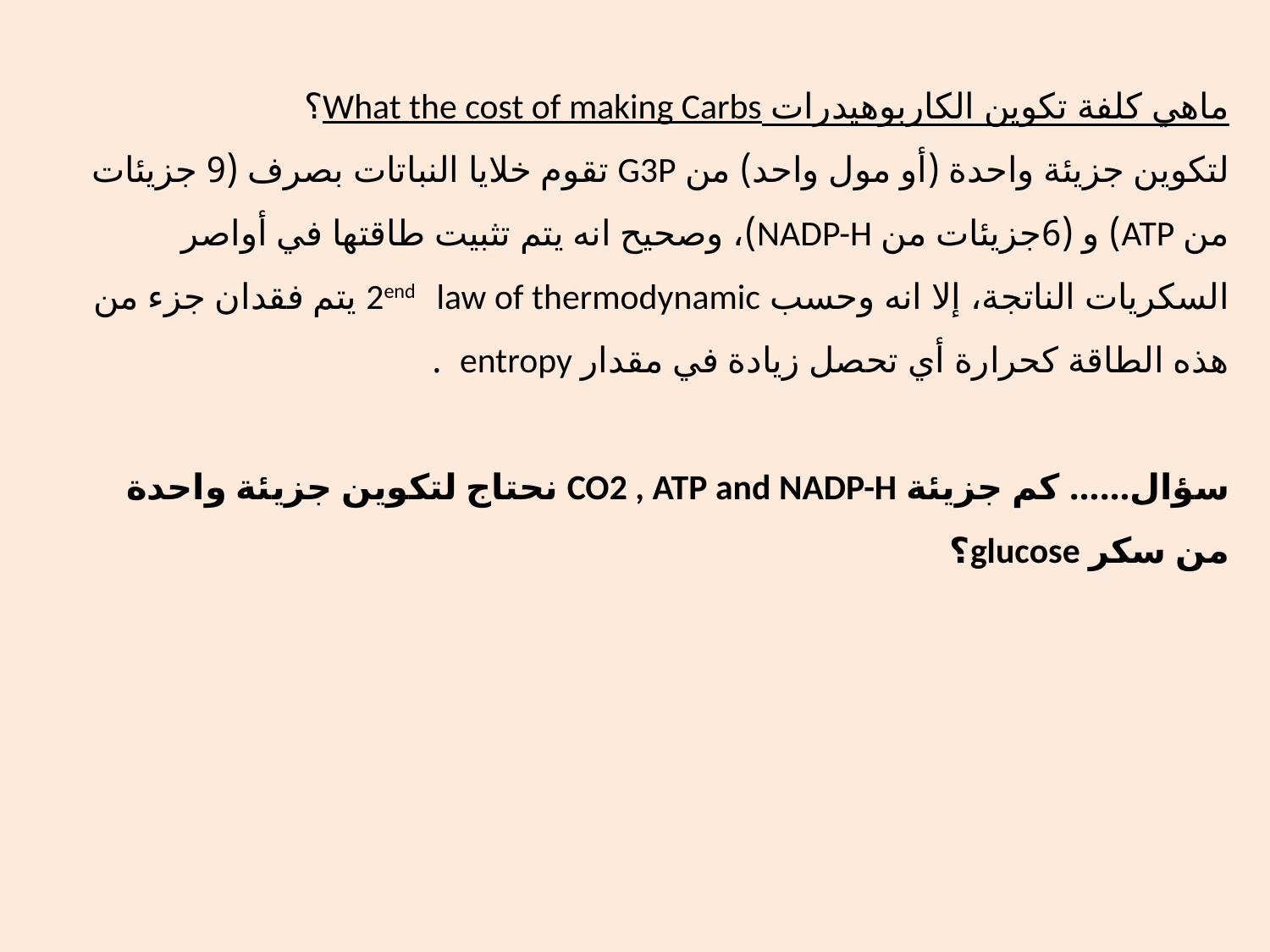

ماهي كلفة تكوين الكاربوهيدرات What the cost of making Carbs؟
لتكوين جزيئة واحدة (أو مول واحد) من G3P تقوم خلايا النباتات بصرف (9 جزيئات من ATP) و (6جزيئات من NADP-H)، وصحيح انه يتم تثبيت طاقتها في أواصر السكريات الناتجة، إلا انه وحسب 2end   law of thermodynamic يتم فقدان جزء من هذه الطاقة كحرارة أي تحصل زيادة في مقدار entropy  .

سؤال…… كم جزيئة CO2 , ATP and NADP-H نحتاج لتكوين جزيئة واحدة من سكر glucose؟